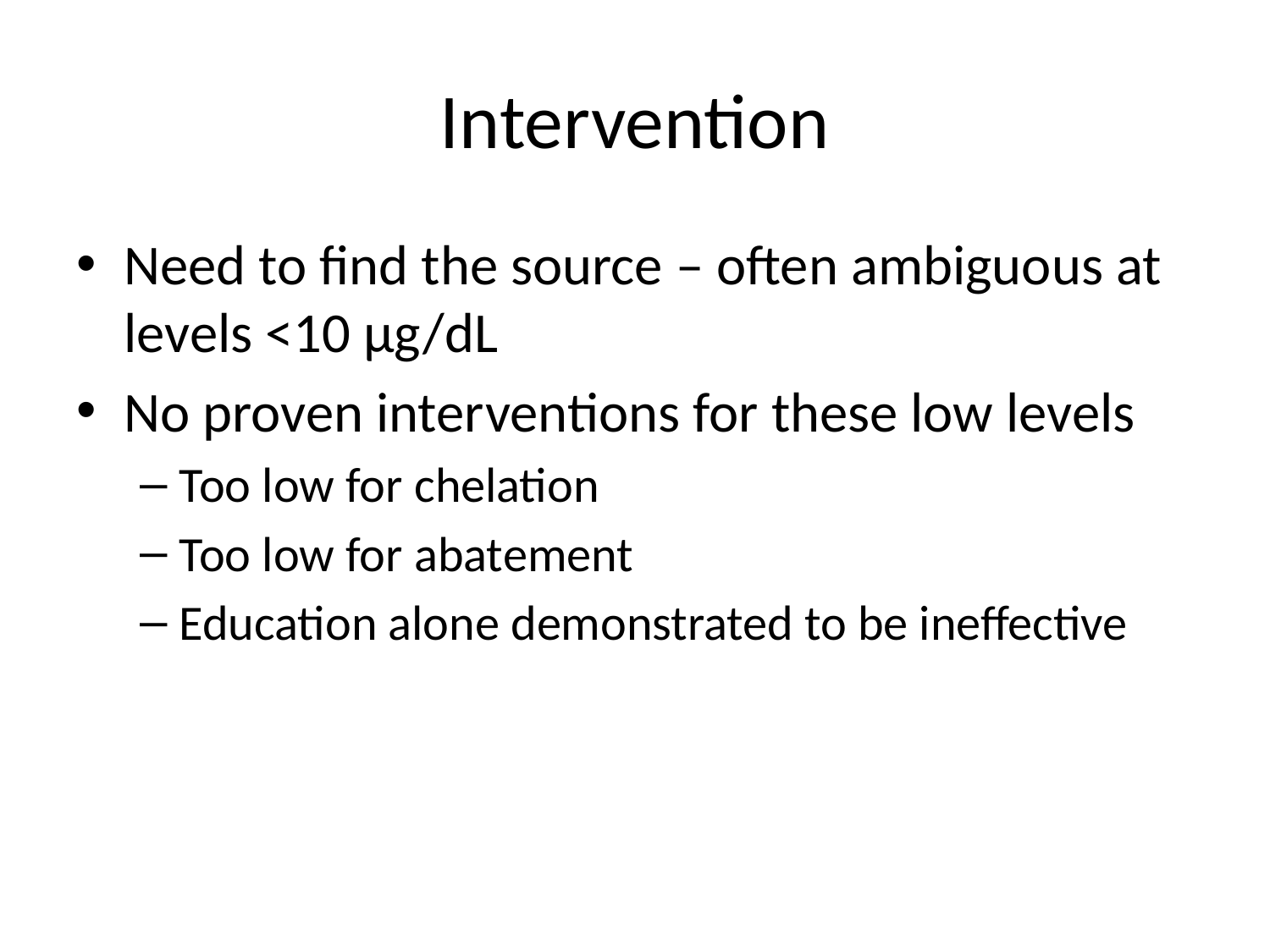

# Intervention
Need to find the source – often ambiguous at levels <10 µg/dL
No proven interventions for these low levels
Too low for chelation
Too low for abatement
Education alone demonstrated to be ineffective